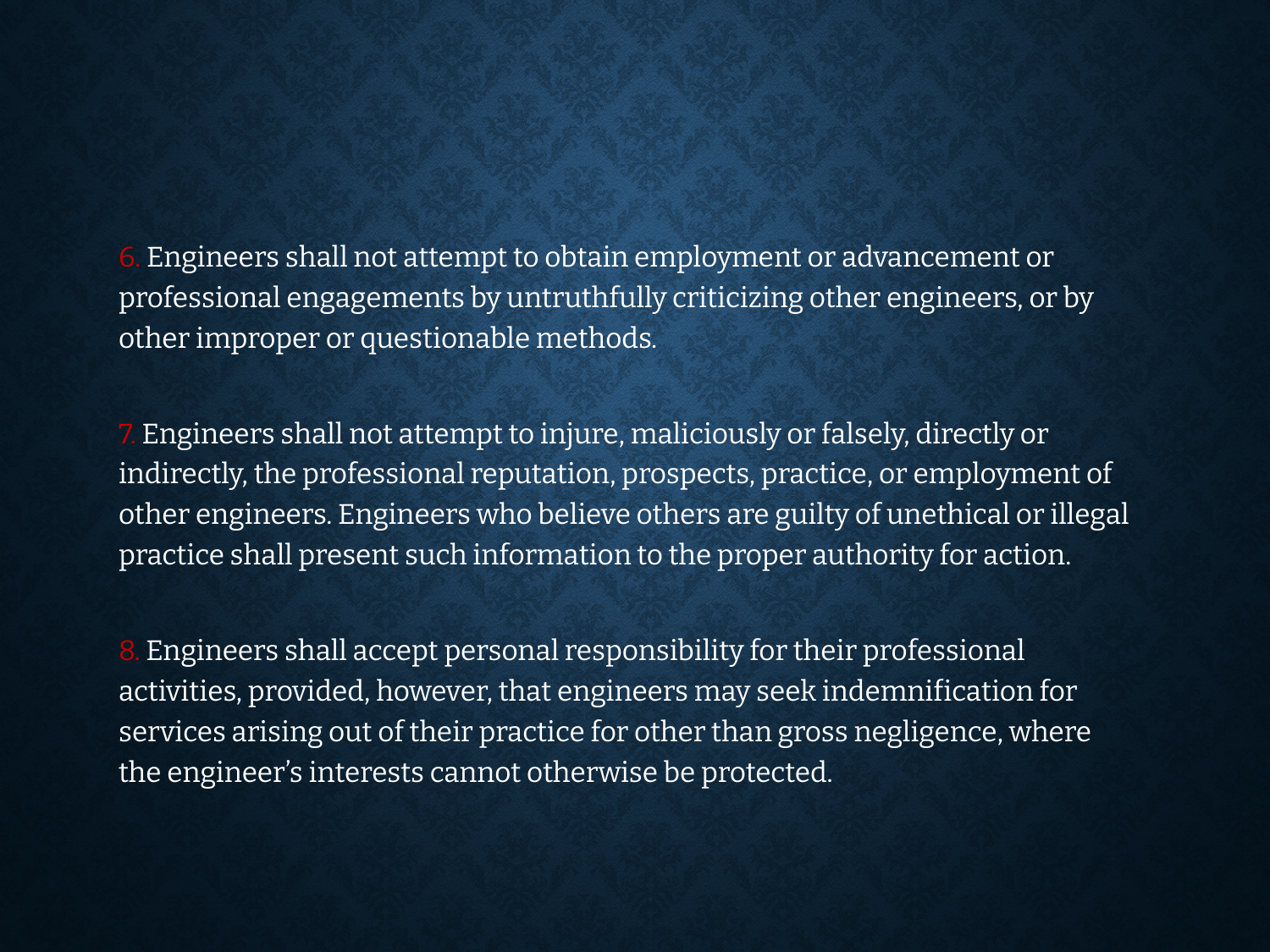

6. Engineers shall not attempt to obtain employment or advancement or professional engagements by untruthfully criticizing other engineers, or by other improper or questionable methods.

7. Engineers shall not attempt to injure, maliciously or falsely, directly or indirectly, the professional reputation, prospects, practice, or employment of other engineers. Engineers who believe others are guilty of unethical or illegal practice shall present such information to the proper authority for action.

8. Engineers shall accept personal responsibility for their professional activities, provided, however, that engineers may seek indemnification for services arising out of their practice for other than gross negligence, where the engineer’s interests cannot otherwise be protected.